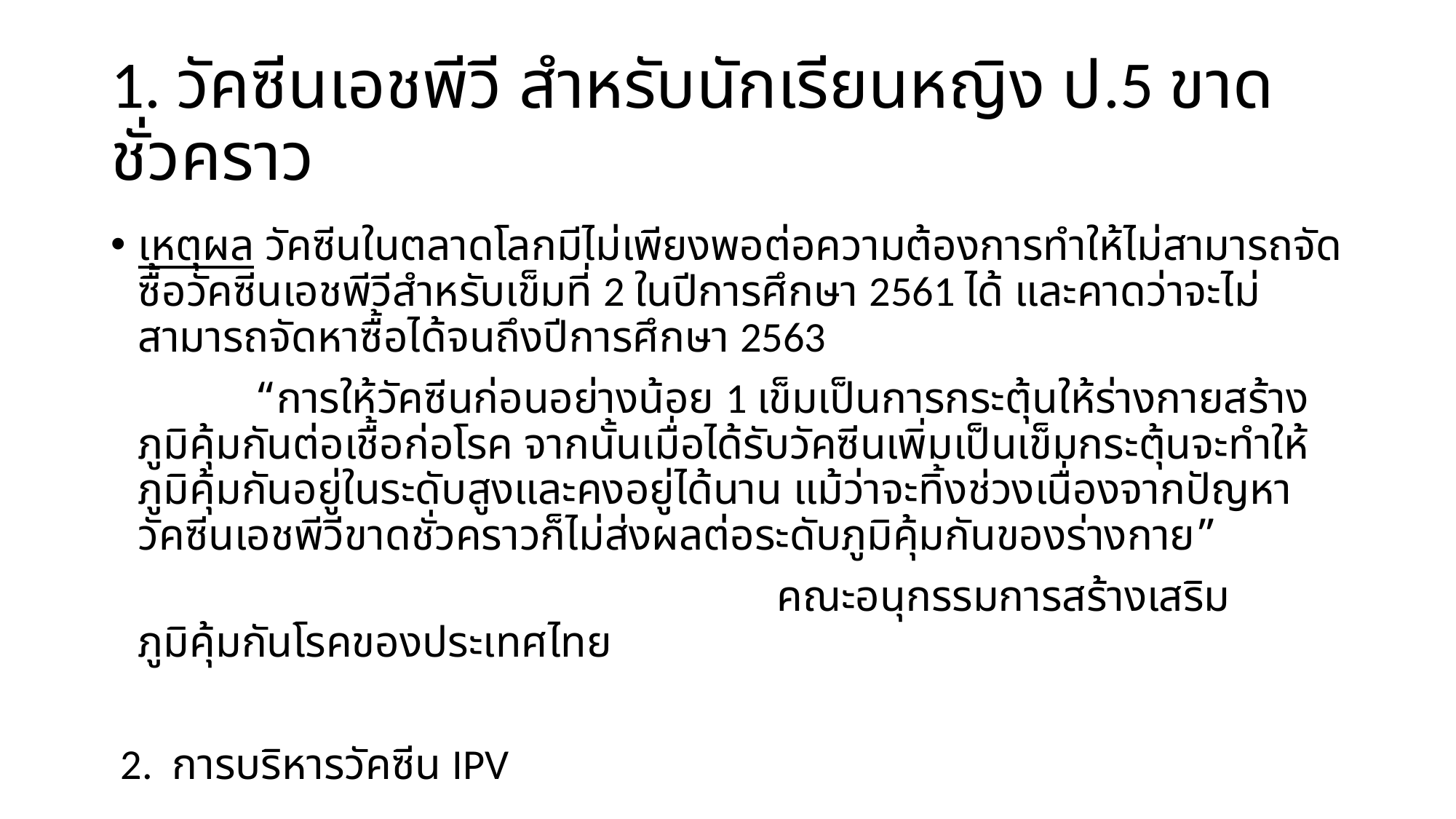

# 1. วัคซีนเอชพีวี สำหรับนักเรียนหญิง ป.5 ขาดชั่วคราว
เหตุผล วัคซีนในตลาดโลกมีไม่เพียงพอต่อความต้องการทำให้ไม่สามารถจัดซื้อวัคซีนเอชพีวีสำหรับเข็มที่ 2 ในปีการศึกษา 2561 ได้ และคาดว่าจะไม่สามารถจัดหาซื้อได้จนถึงปีการศึกษา 2563
             “การให้วัคซีนก่อนอย่างน้อย 1 เข็มเป็นการกระตุ้นให้ร่างกายสร้างภูมิคุ้มกันต่อเชื้อก่อโรค จากนั้นเมื่อได้รับวัคซีนเพิ่มเป็นเข็มกระตุ้นจะทำให้ภูมิคุ้มกันอยู่ในระดับสูงและคงอยู่ได้นาน แม้ว่าจะทิ้งช่วงเนื่องจากปัญหาวัคซีนเอชพีวีขาดชั่วคราวก็ไม่ส่งผลต่อระดับภูมิคุ้มกันของร่างกาย”
                                                            คณะอนุกรรมการสร้างเสริมภูมิคุ้มกันโรคของประเทศไทย

 2.  การบริหารวัคซีน IPV